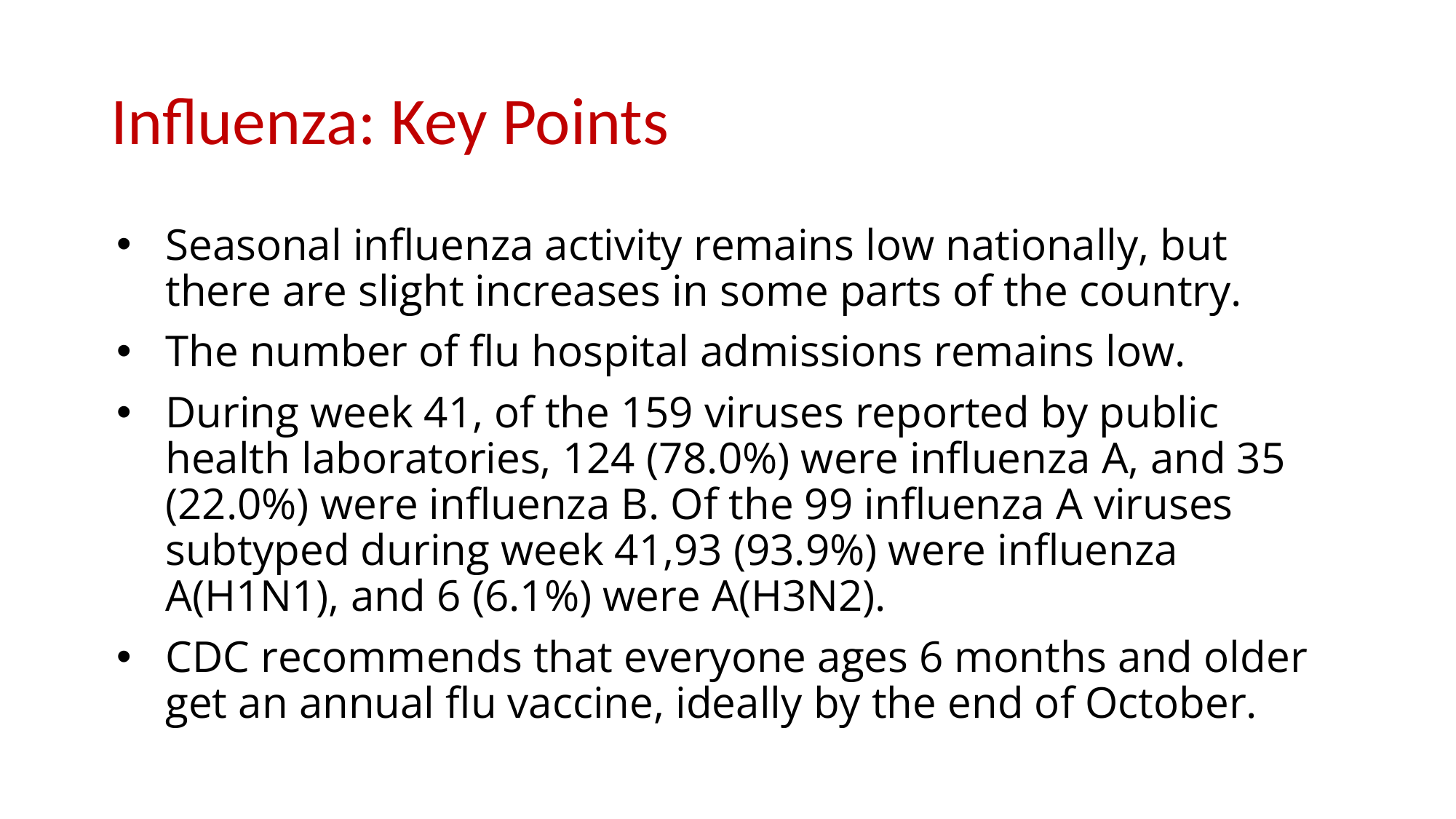

# Influenza: Key Points
Seasonal influenza activity remains low nationally, but there are slight increases in some parts of the country.
The number of flu hospital admissions remains low.
During week 41, of the 159 viruses reported by public health laboratories, 124 (78.0%) were influenza A, and 35 (22.0%) were influenza B. Of the 99 influenza A viruses subtyped during week 41,93 (93.9%) were influenza A(H1N1), and 6 (6.1%) were A(H3N2).
CDC recommends that everyone ages 6 months and older get an annual flu vaccine, ideally by the end of October.